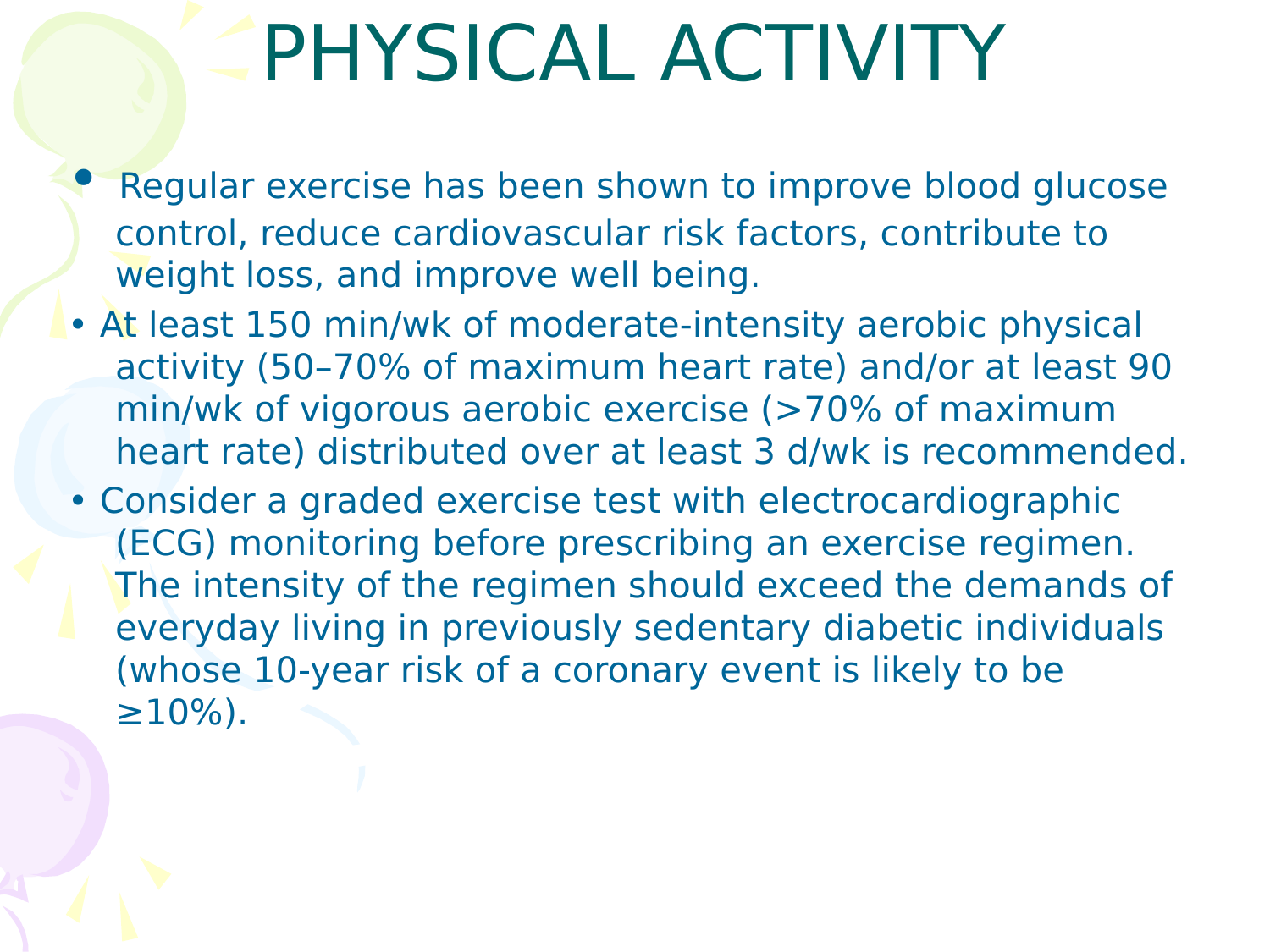

# PHYSICAL ACTIVITY
• Regular exercise has been shown to improve blood glucose control, reduce cardiovascular risk factors, contribute to weight loss, and improve well being.
• At least 150 min/wk of moderate-intensity aerobic physical activity (50–70% of maximum heart rate) and/or at least 90 min/wk of vigorous aerobic exercise (>70% of maximum heart rate) distributed over at least 3 d/wk is recommended.
• Consider a graded exercise test with electrocardiographic (ECG) monitoring before prescribing an exercise regimen. The intensity of the regimen should exceed the demands of everyday living in previously sedentary diabetic individuals (whose 10-year risk of a coronary event is likely to be ≥10%).